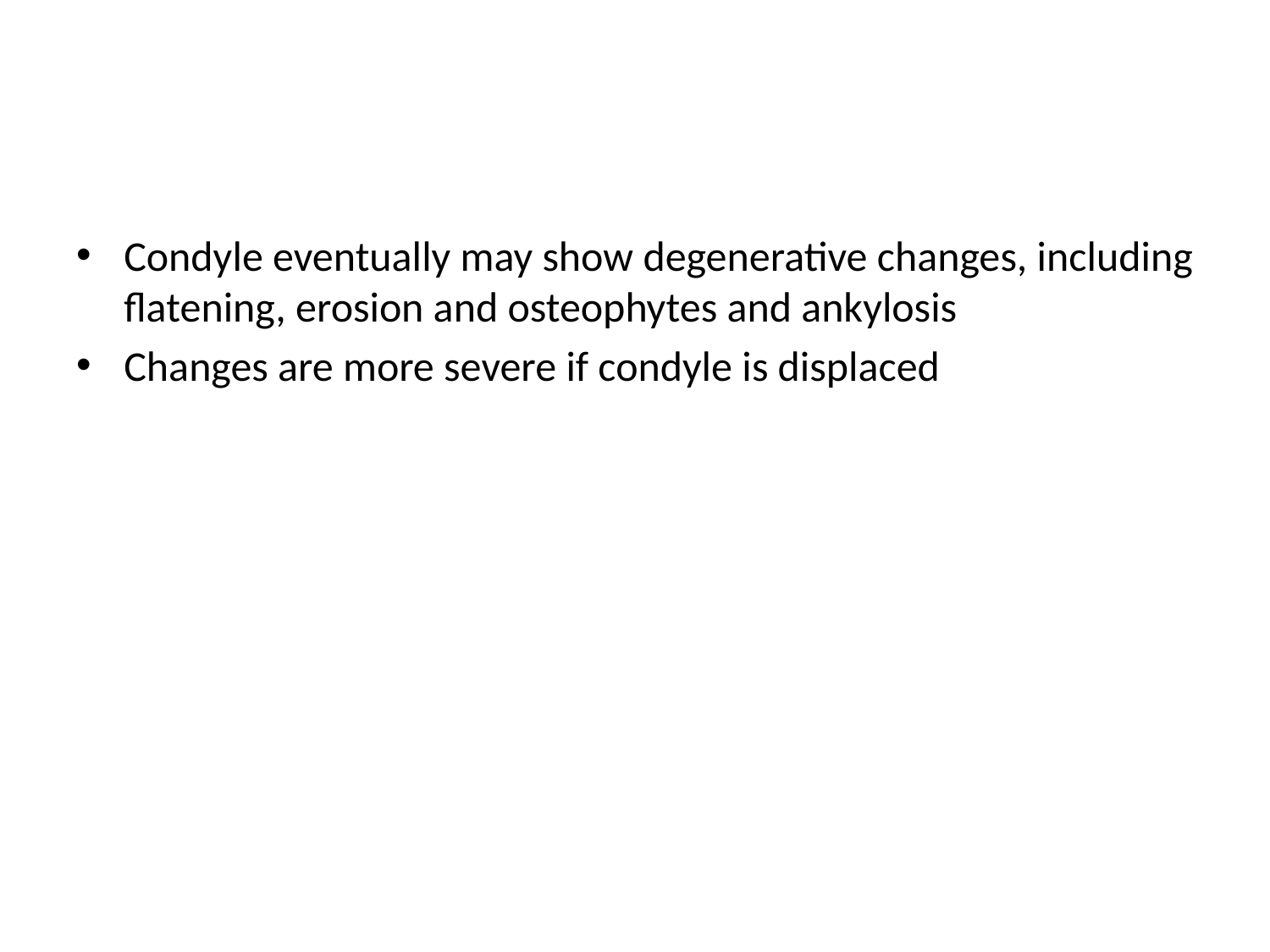

#
Condyle eventually may show degenerative changes, including flatening, erosion and osteophytes and ankylosis
Changes are more severe if condyle is displaced